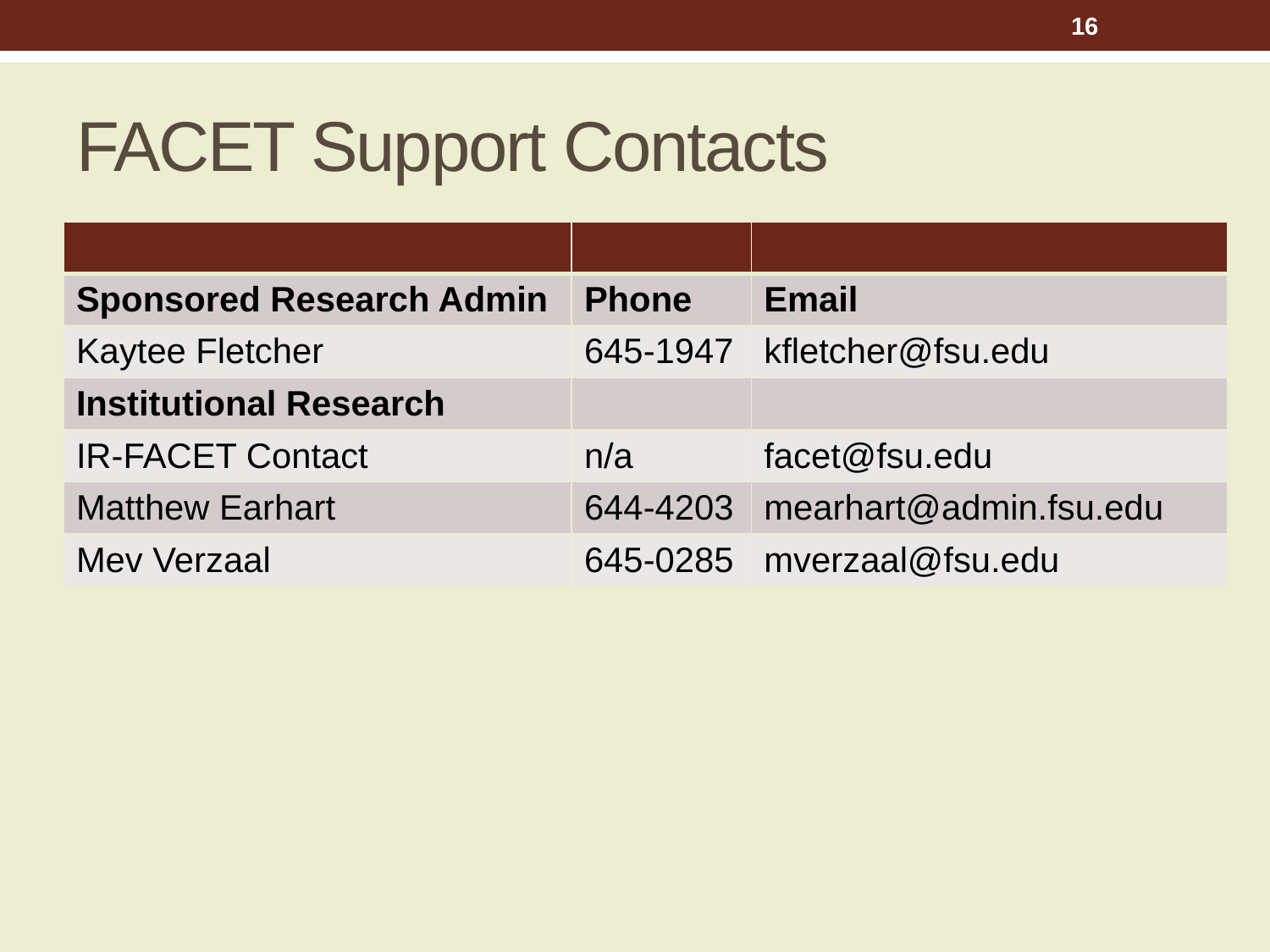

16
# FACET Support Contacts
|  |  |  |
| --- | --- | --- |
| Sponsored Research Admin | Phone | Email |
| Kaytee Fletcher | 645-1947 | kfletcher@fsu.edu |
| Institutional Research |  |  |
| IR-FACET Contact | n/a | facet@fsu.edu |
| Matthew Earhart | 644-4203 | mearhart@admin.fsu.edu |
| Mev Verzaal | 645-0285 | mverzaal@fsu.edu |